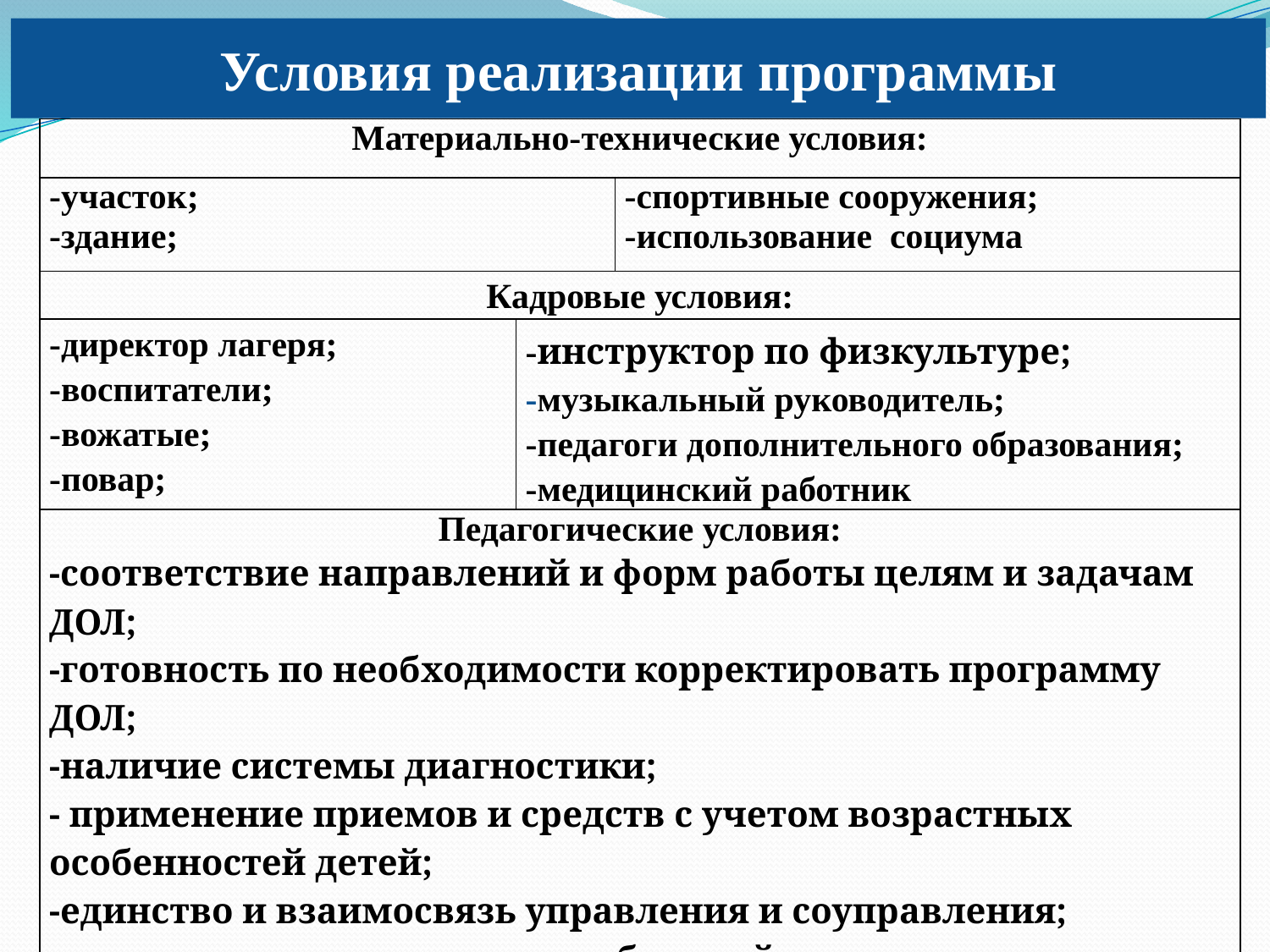

Условия реализации программы
| Материально-технические условия: |  |  |
| --- | --- | --- |
| -участок; -здание; |  | -спортивные сооружения; -использование социума |
| Кадровые условия: |  |  |
| -директор лагеря; -воспитатели; -вожатые; -повар; | -инструктор по физкультуре; -музыкальный руководитель; -педагоги дополнительного образования; -медицинский работник |  |
| Педагогические условия: -соответствие направлений и форм работы целям и задачам ДОЛ; -готовность по необходимости корректировать программу ДОЛ; -наличие системы диагностики; - применение приемов и средств с учетом возрастных особенностей детей; -единство и взаимосвязь управления и соуправления; -единство педагогических требований; -многоуровневая система стимулирования |  |  |